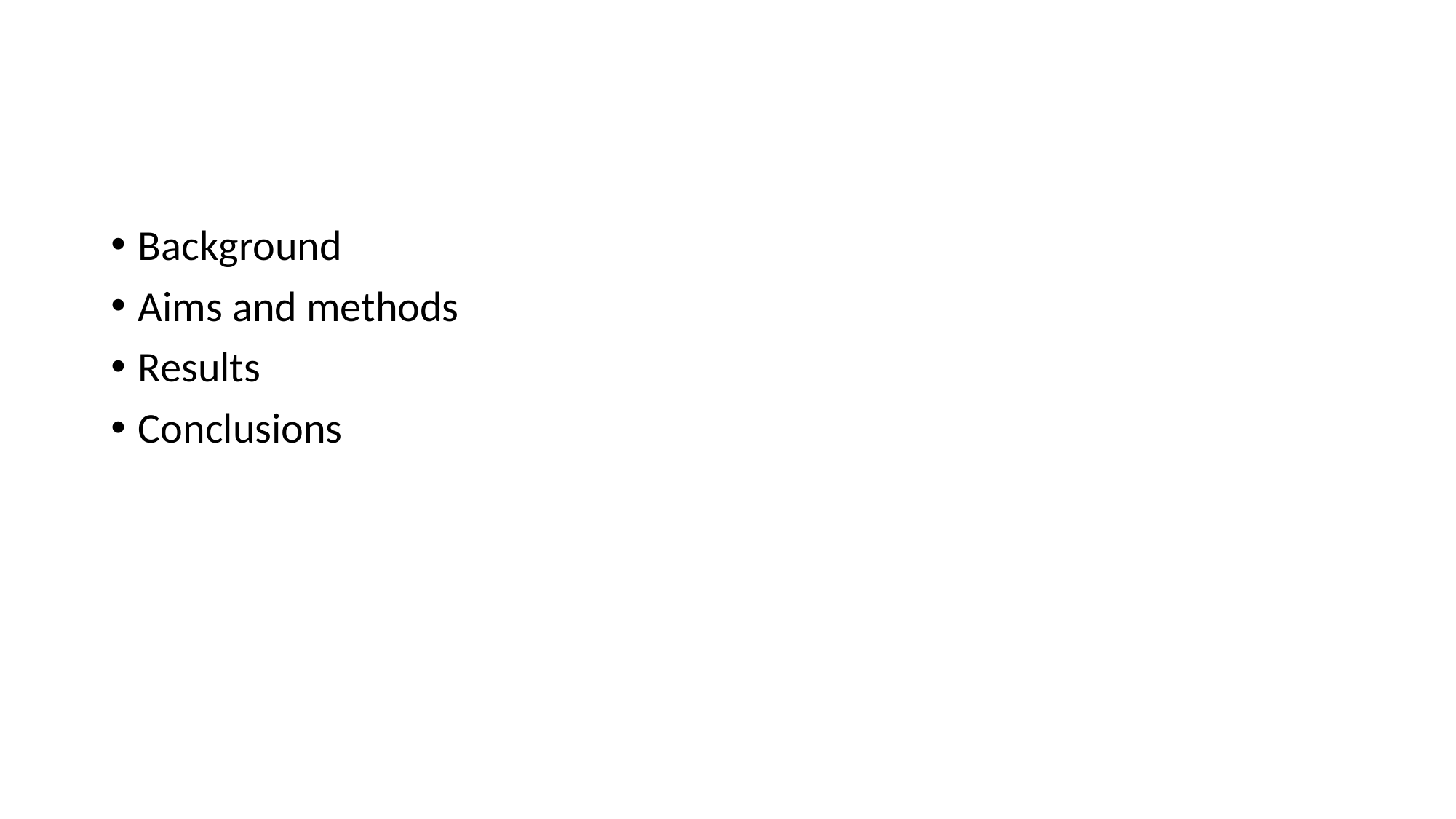

#
Background
Aims and methods
Results
Conclusions